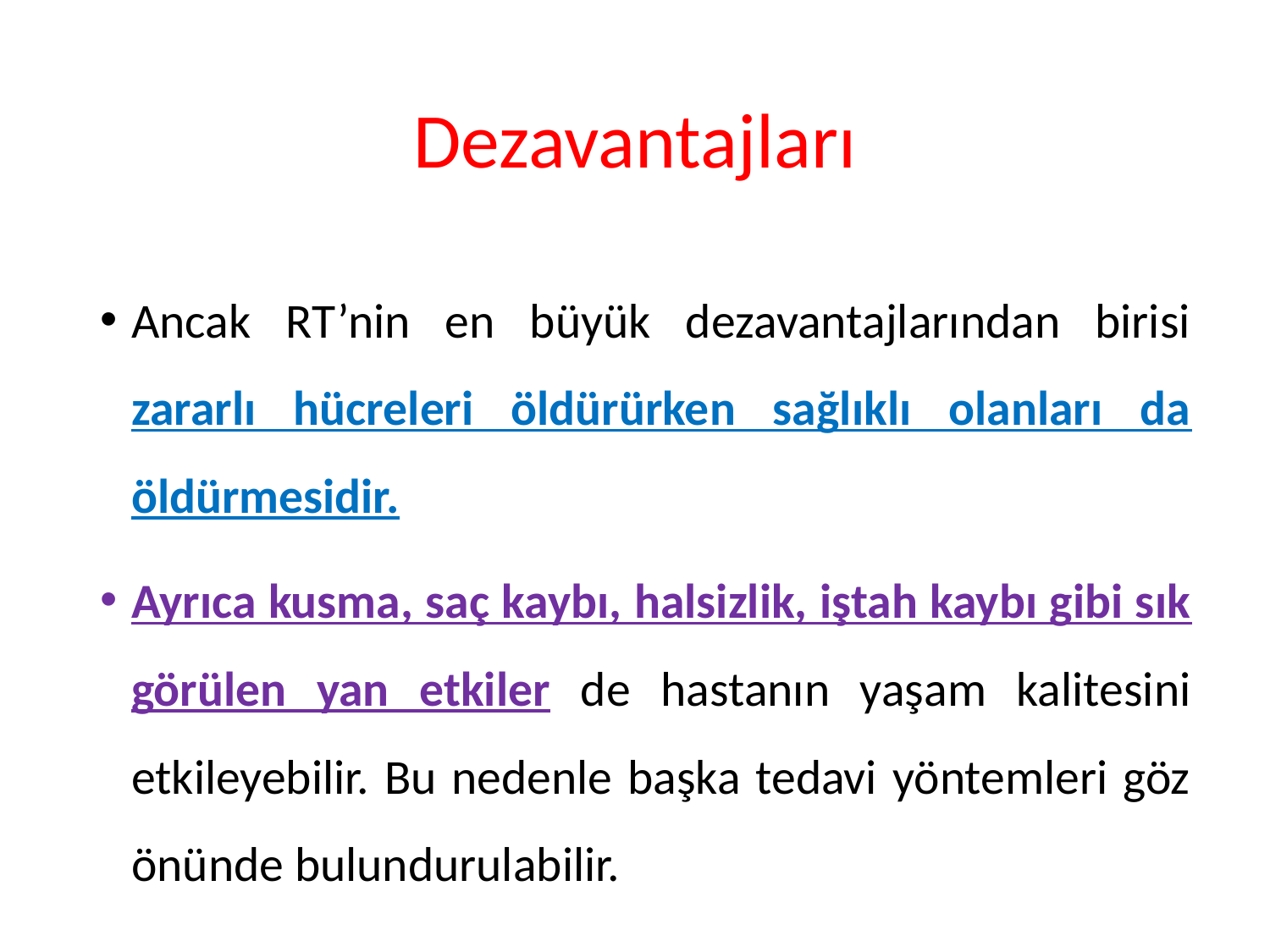

# Dezavantajları
Ancak RT’nin en büyük dezavantajlarından birisi zararlı hücreleri öldürürken sağlıklı olanları da öldürmesidir.
Ayrıca kusma, saç kaybı, halsizlik, iştah kaybı gibi sık görülen yan etkiler de hastanın yaşam kalitesini etkileyebilir. Bu nedenle başka tedavi yöntemleri göz önünde bulundurulabilir.